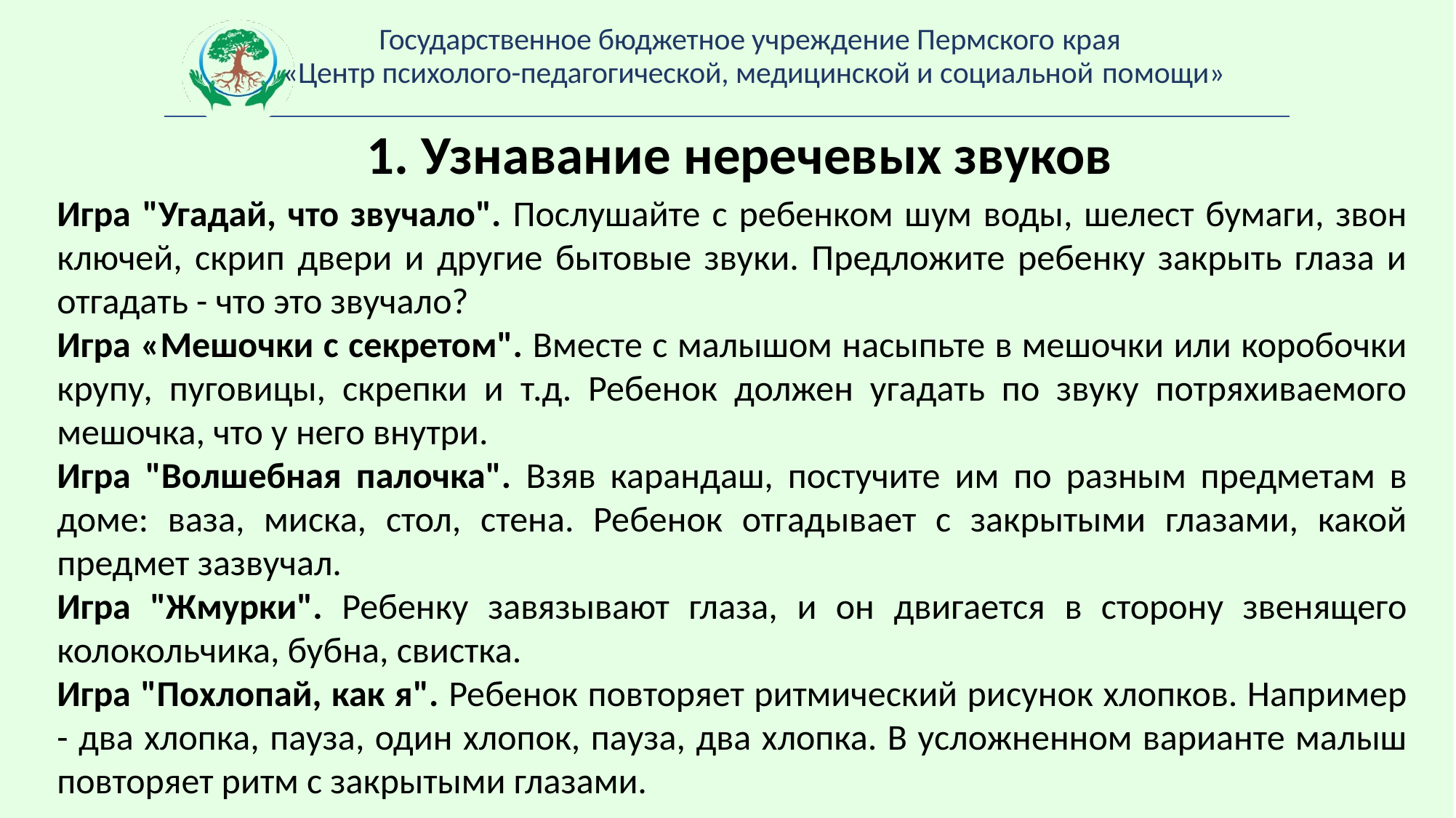

Государственное бюджетное учреждение Пермского края
«Центр психолого-педагогической, медицинской и социальной помощи»

                 1. Узнавание неречевых звуков

Игра "Угадай, что звучало". Послушайте с ребенком шум воды, шелест бумаги, звон ключей, скрип двери и другие бытовые звуки. Предложите ребенку закрыть глаза и отгадать - что это звучало?
Игра «Мешочки с секретом". Вместе с малышом насыпьте в мешочки или коробочки крупу, пуговицы, скрепки и т.д. Ребенок должен угадать по звуку потряхиваемого мешочка, что у него внутри.
Игра "Волшебная палочка". Взяв карандаш, постучите им по разным предметам в доме: ваза, миска, стол, стена. Ребенок отгадывает с закрытыми глазами, какой предмет зазвучал.
Игра "Жмурки". Ребенку завязывают глаза, и он двигается в сторону звенящего колокольчика, бубна, свистка.
Игра "Похлопай, как я". Ребенок повторяет ритмический рисунок хлопков. Например - два хлопка, пауза, один хлопок, пауза, два хлопка. В усложненном варианте малыш повторяет ритм с закрытыми глазами.